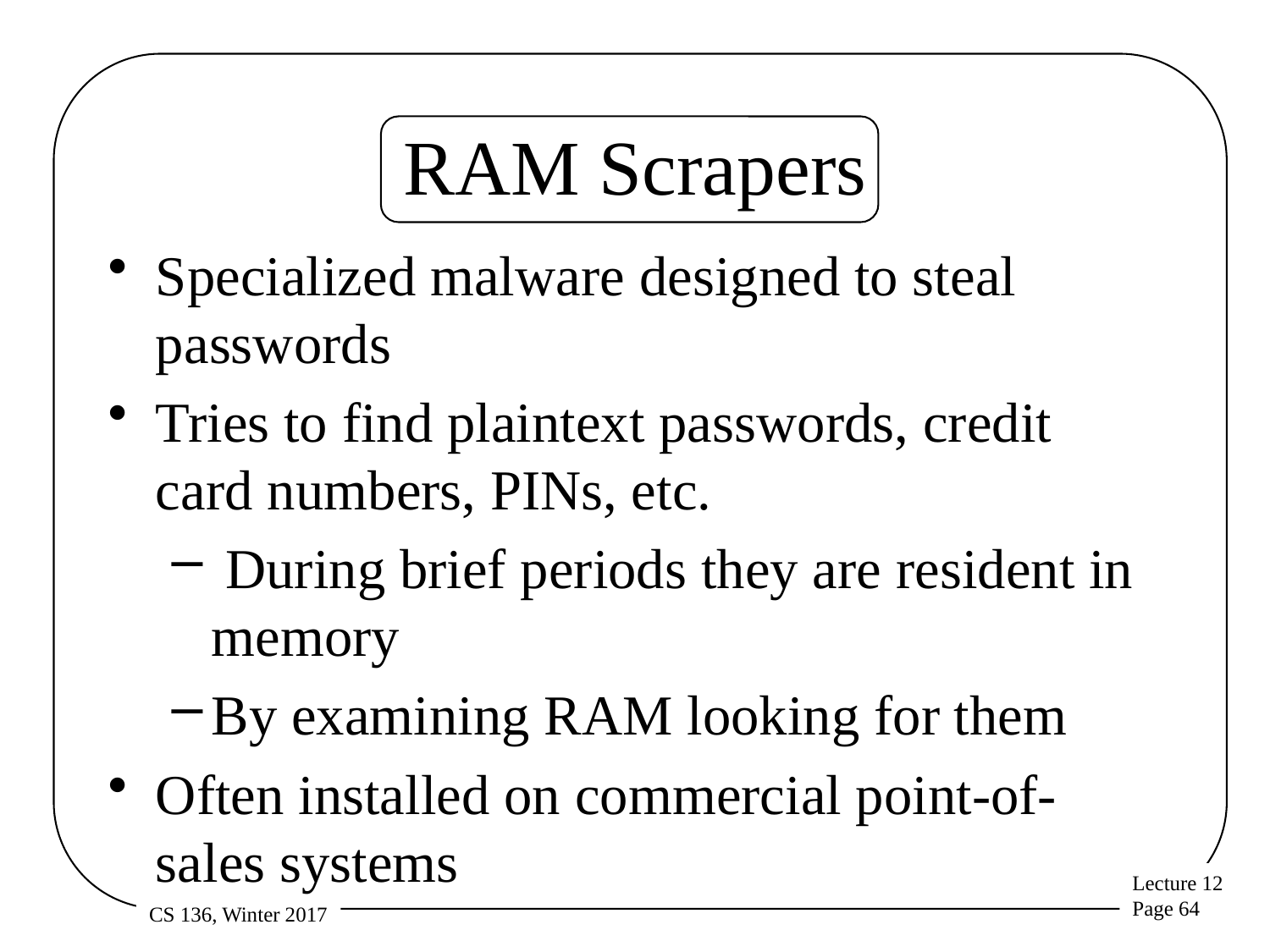

# RAM Scrapers

Specialized malware designed to steal passwords
Tries to find plaintext passwords, credit card numbers, PINs, etc.
 During brief periods they are resident in memory
By examining RAM looking for them
Often installed on commercial point-of-sales systems